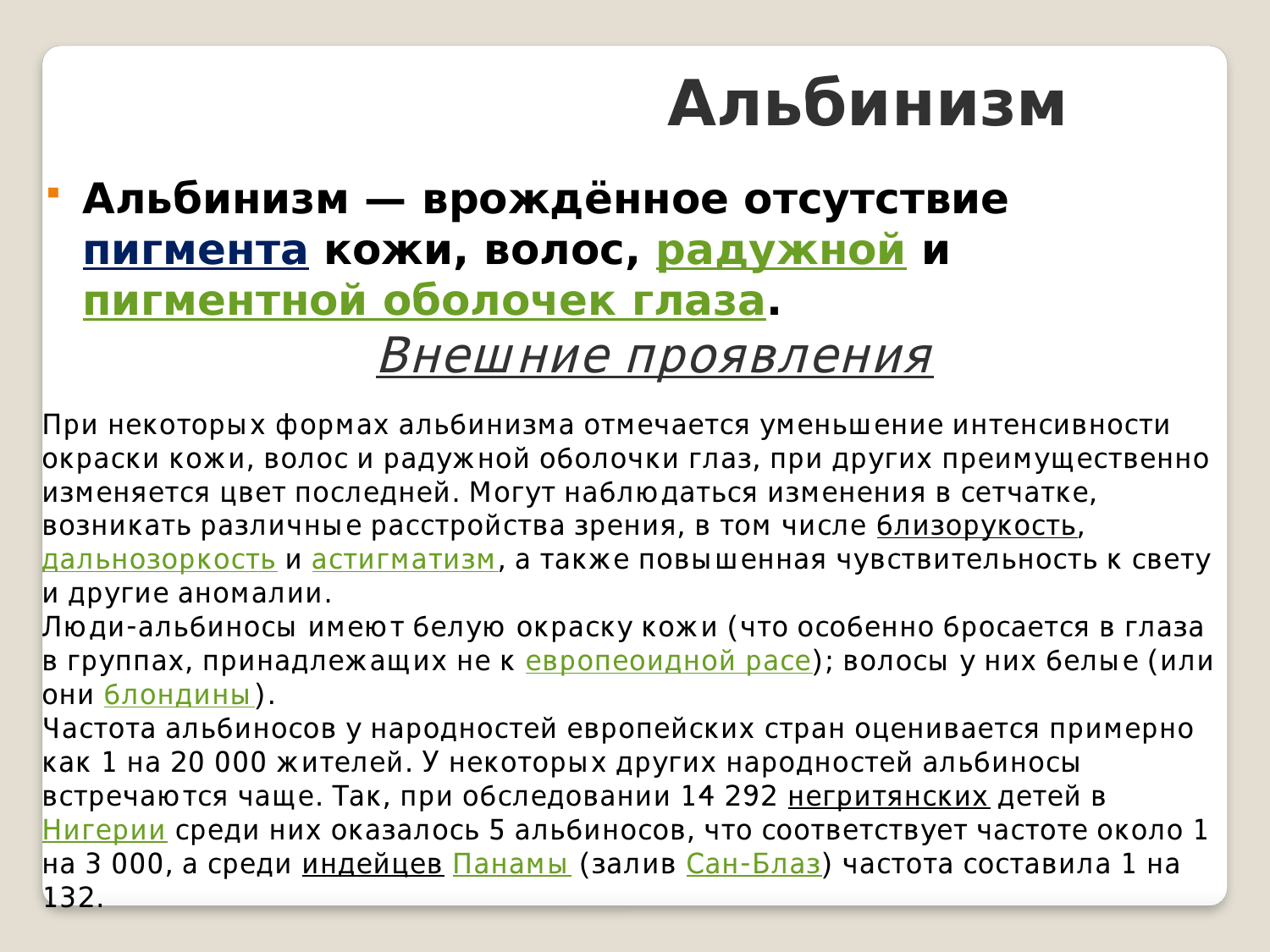

Альбинизм
Альбинизм — врождённое отсутствие пигмента кожи, волос, радужной и пигментной оболочек глаза.
Внешние проявления
При некоторых формах альбинизма отмечается уменьшение интенсивности окраски кожи, волос и радужной оболочки глаз, при других преимущественно изменяется цвет последней. Могут наблюдаться изменения в сетчатке, возникать различные расстройства зрения, в том числе близорукость, дальнозоркость и астигматизм, а также повышенная чувствительность к свету и другие аномалии.
Люди-альбиносы имеют белую окраску кожи (что особенно бросается в глаза в группах, принадлежащих не к европеоидной расе); волосы у них белые (или они блондины).
Частота альбиносов у народностей европейских стран оценивается примерно как 1 на 20 000 жителей. У некоторых других народностей альбиносы встречаются чаще. Так, при обследовании 14 292 негритянских детей в Нигерии среди них оказалось 5 альбиносов, что соответствует частоте около 1 на 3 000, а среди индейцев Панамы (залив Сан-Блаз) частота составила 1 на 132.